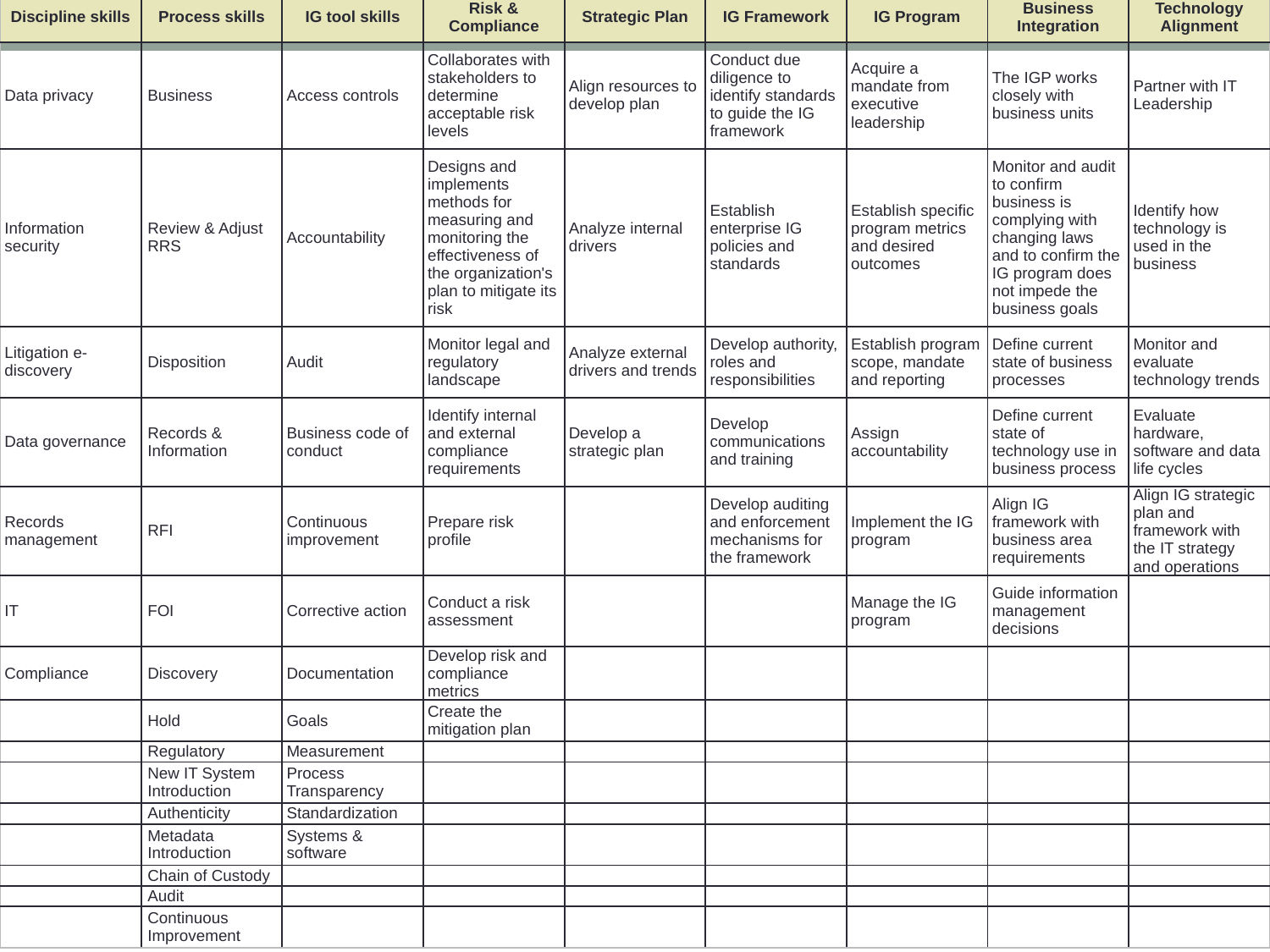

| Discipline skills | Process skills | IG tool skills | Risk & Compliance | Strategic Plan | IG Framework | IG Program | Business Integration | Technology Alignment |
| --- | --- | --- | --- | --- | --- | --- | --- | --- |
| Data privacy | Business | Access controls | Collaborates with stakeholders to determine acceptable risk levels | Align resources to develop plan | Conduct due diligence to identify standards to guide the IG framework | Acquire a mandate from executive leadership | The IGP works closely with business units | Partner with IT Leadership |
| Information security | Review & Adjust RRS | Accountability | Designs and implements methods for measuring and monitoring the effectiveness of the organization's plan to mitigate its risk | Analyze internal drivers | Establish enterprise IG policies and standards | Establish specific program metrics and desired outcomes | Monitor and audit to confirm business is complying with changing laws and to confirm the IG program does not impede the business goals | Identify how technology is used in the business |
| Litigation e-discovery | Disposition | Audit | Monitor legal and regulatory landscape | Analyze external drivers and trends | Develop authority, roles and responsibilities | Establish program scope, mandate and reporting | Define current state of business processes | Monitor and evaluate technology trends |
| Data governance | Records & Information | Business code of conduct | Identify internal and external compliance requirements | Develop a strategic plan | Develop communications and training | Assign accountability | Define current state of technology use in business process | Evaluate hardware, software and data life cycles |
| Records management | RFI | Continuous improvement | Prepare risk profile |  | Develop auditing and enforcement mechanisms for the framework | Implement the IG program | Align IG framework with business area requirements | Align IG strategic plan and framework with the IT strategy and operations |
| IT | FOI | Corrective action | Conduct a risk assessment |  |  | Manage the IG program | Guide information management decisions |  |
| Compliance | Discovery | Documentation | Develop risk and compliance metrics |  |  |  |  |  |
|  | Hold | Goals | Create the mitigation plan |  |  |  |  |  |
|  | Regulatory | Measurement |  |  |  |  |  |  |
|  | New IT System Introduction | Process Transparency |  |  |  |  |  |  |
|  | Authenticity | Standardization |  |  |  |  |  |  |
|  | Metadata Introduction | Systems & software |  |  |  |  |  |  |
|  | Chain of Custody |  |  |  |  |  |  |  |
|  | Audit |  |  |  |  |  |  |  |
|  | Continuous Improvement |  |  |  |  |  |  |  |
22